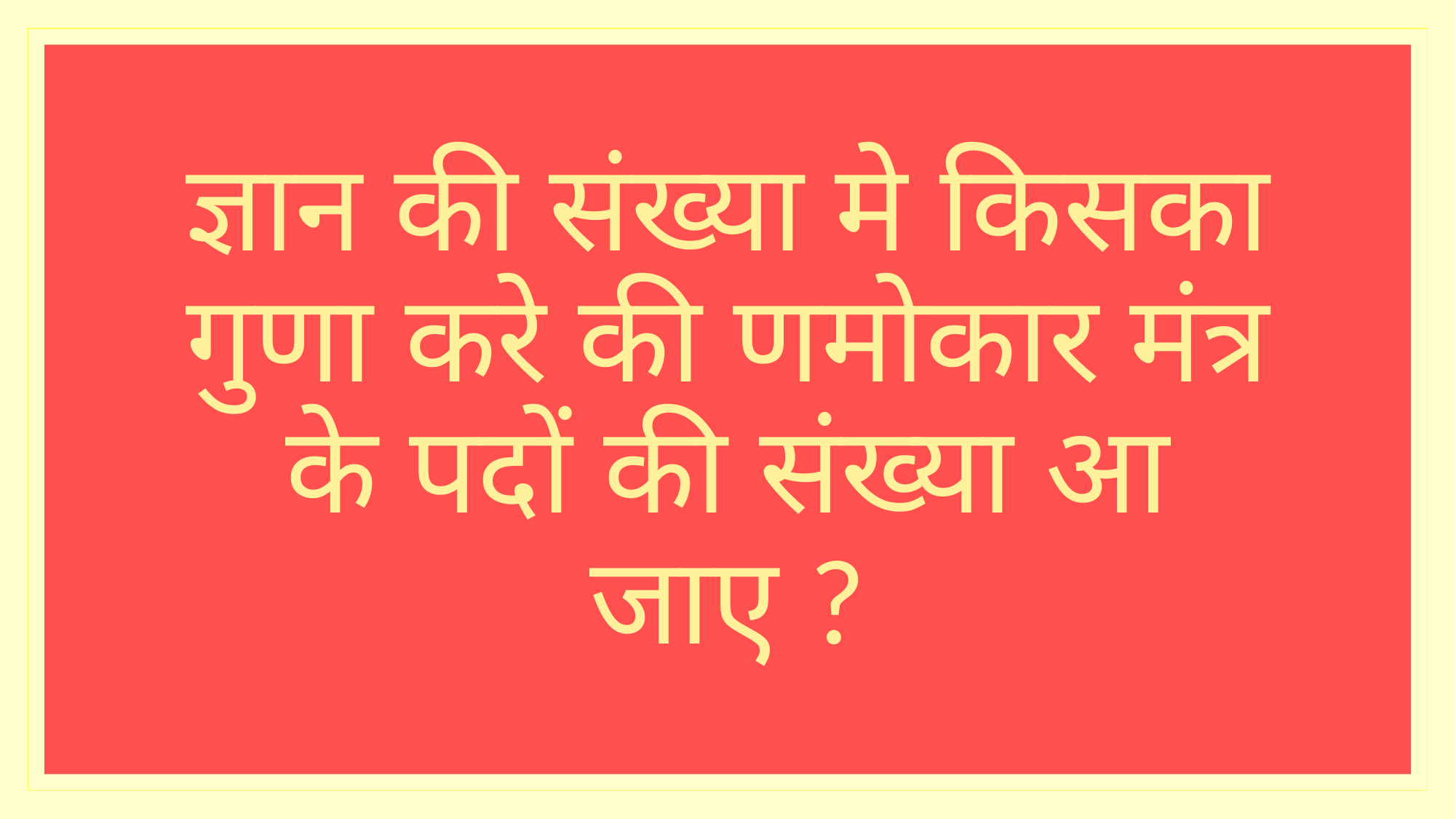

# ज्ञान की संख्या मे किसका गुणा करे की णमोकार मंत्र के पदों की संख्या आ जाए ?